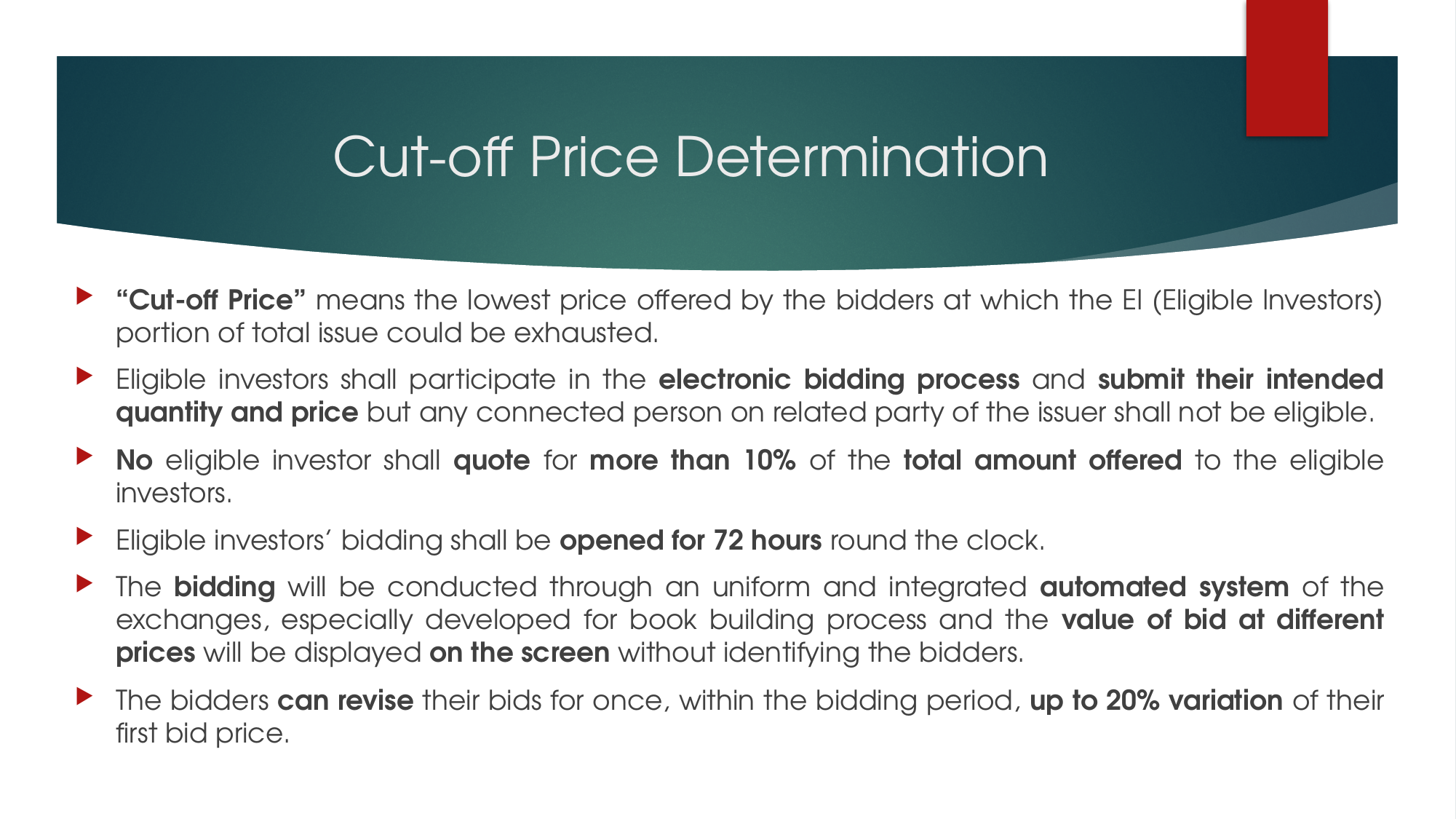

# Cut-off Price Determination
“Cut-off Price” means the lowest price offered by the bidders at which the EI (Eligible Investors) portion of total issue could be exhausted.
Eligible investors shall participate in the electronic bidding process and submit their intended quantity and price but any connected person on related party of the issuer shall not be eligible.
No eligible investor shall quote for more than 10% of the total amount offered to the eligible investors.
Eligible investors’ bidding shall be opened for 72 hours round the clock.
The bidding will be conducted through an uniform and integrated automated system of the exchanges, especially developed for book building process and the value of bid at different prices will be displayed on the screen without identifying the bidders.
The bidders can revise their bids for once, within the bidding period, up to 20% variation of their first bid price.